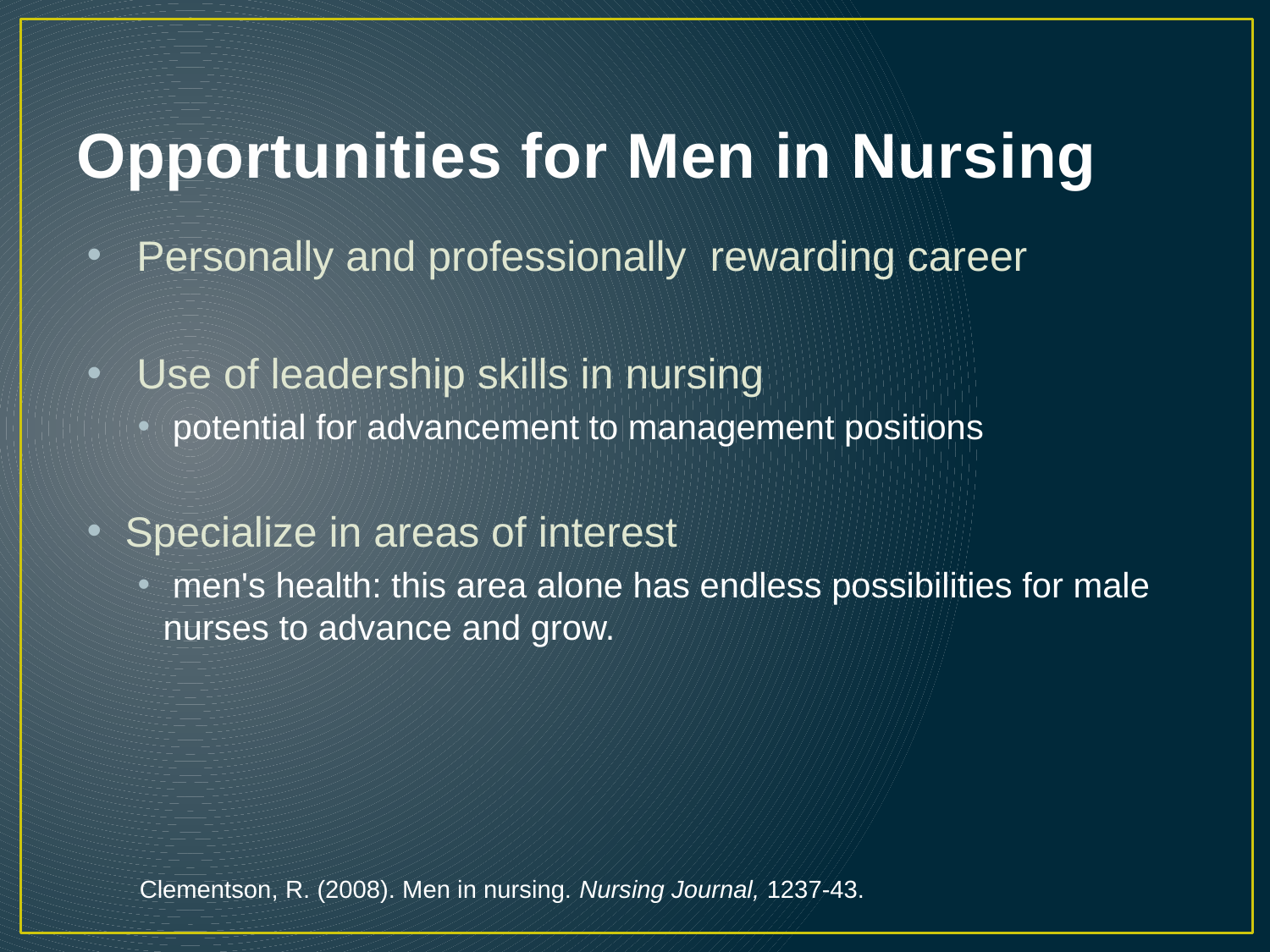

# Opportunities for Men in Nursing
 Personally and professionally  rewarding career

 Use of leadership skills in nursing
 potential for advancement to management positions

Specialize in areas of interest
 men's health: this area alone has endless possibilities for male nurses to advance and grow.

Clementson, R. (2008). Men in nursing. Nursing Journal, 1237-43.